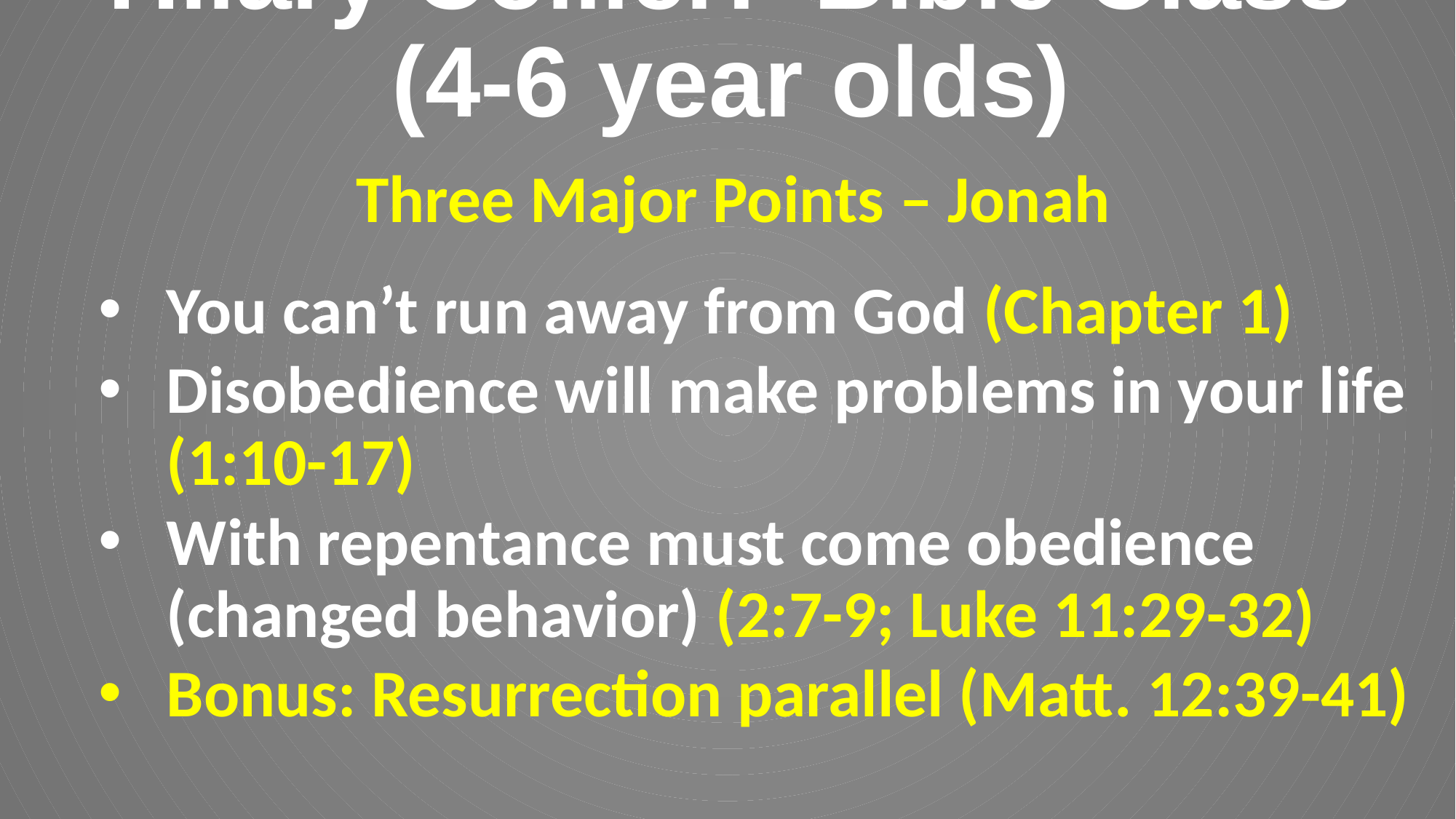

# Hilary Collier:  Bible Class (4-6 year olds)
Three Major Points – Jonah

You can’t run away from God (Chapter 1)
Disobedience will make problems in your life (1:10-17)
With repentance must come obedience (changed behavior) (2:7-9; Luke 11:29-32)
Bonus: Resurrection parallel (Matt. 12:39-41)